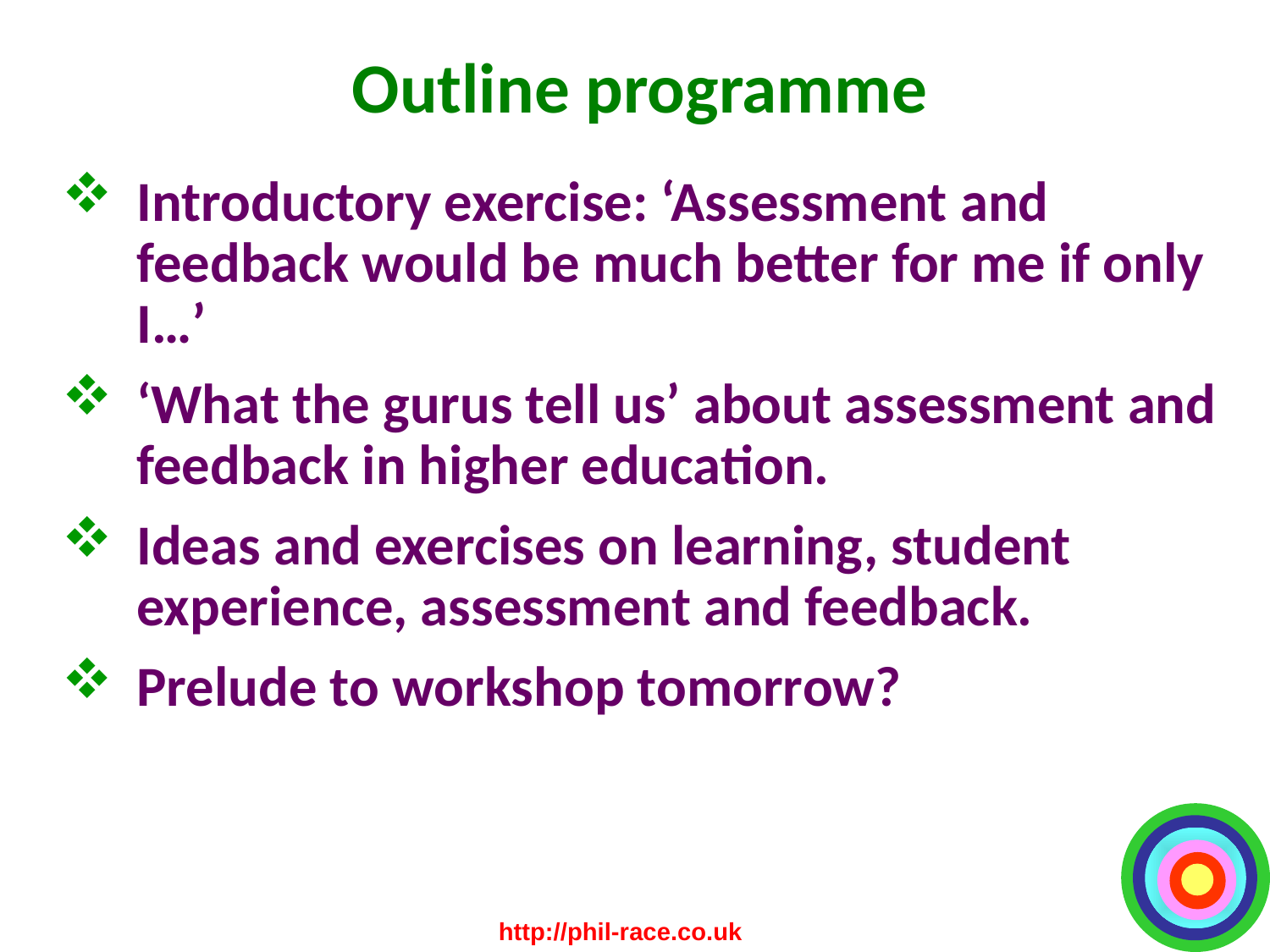

# Outline programme
Introductory exercise: ‘Assessment and feedback would be much better for me if only I…’
‘What the gurus tell us’ about assessment and feedback in higher education.
Ideas and exercises on learning, student experience, assessment and feedback.
Prelude to workshop tomorrow?